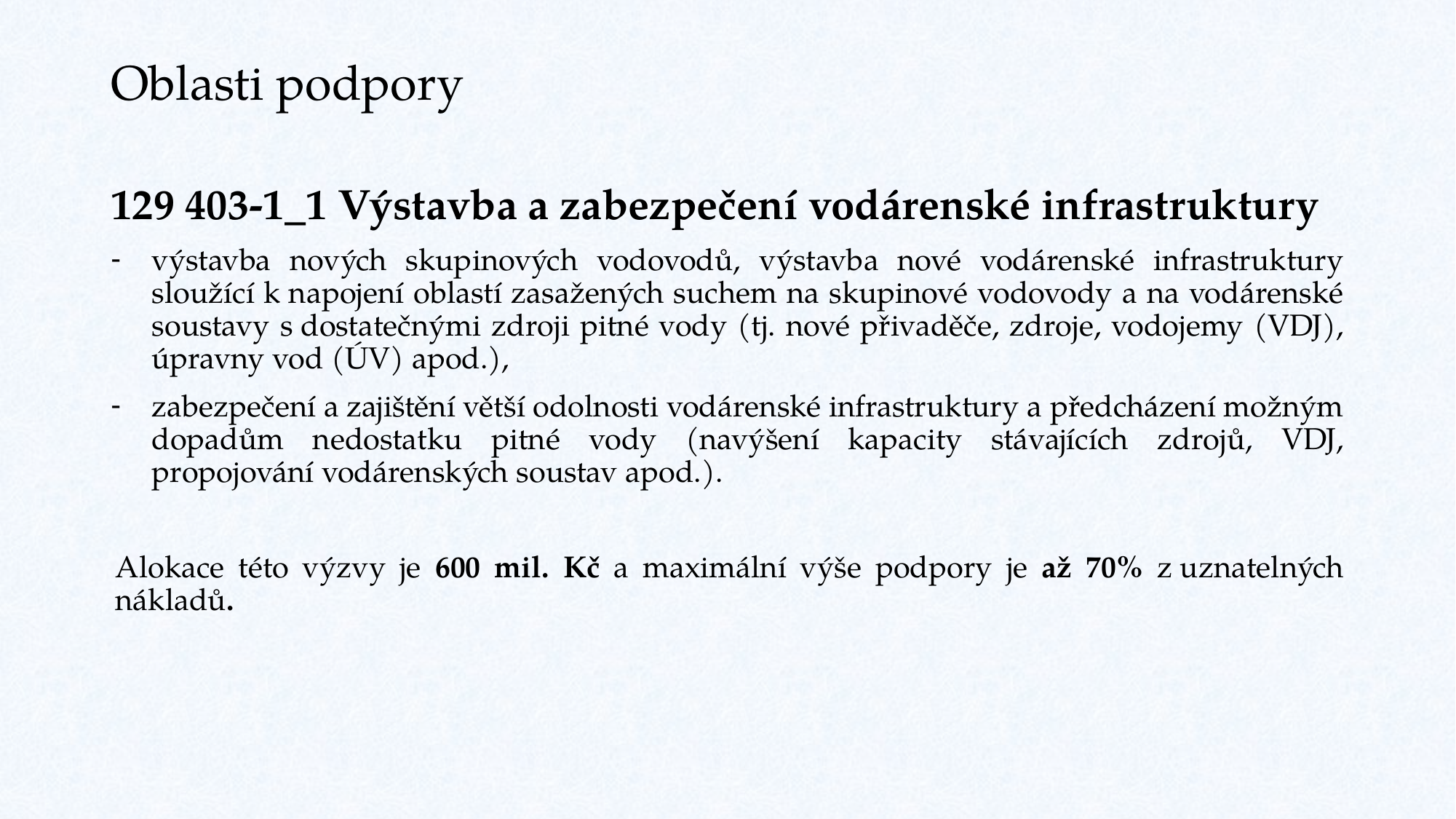

# Oblasti podpory
129 403-1_1 Výstavba a zabezpečení vodárenské infrastruktury
výstavba nových skupinových vodovodů, výstavba nové vodárenské infrastruktury sloužící k napojení oblastí zasažených suchem na skupinové vodovody a na vodárenské soustavy s dostatečnými zdroji pitné vody (tj. nové přivaděče, zdroje, vodojemy (VDJ), úpravny vod (ÚV) apod.),
zabezpečení a zajištění větší odolnosti vodárenské infrastruktury a předcházení možným dopadům nedostatku pitné vody (navýšení kapacity stávajících zdrojů, VDJ, propojování vodárenských soustav apod.).

Alokace této výzvy je 600 mil. Kč a maximální výše podpory je až 70% z uznatelných nákladů.